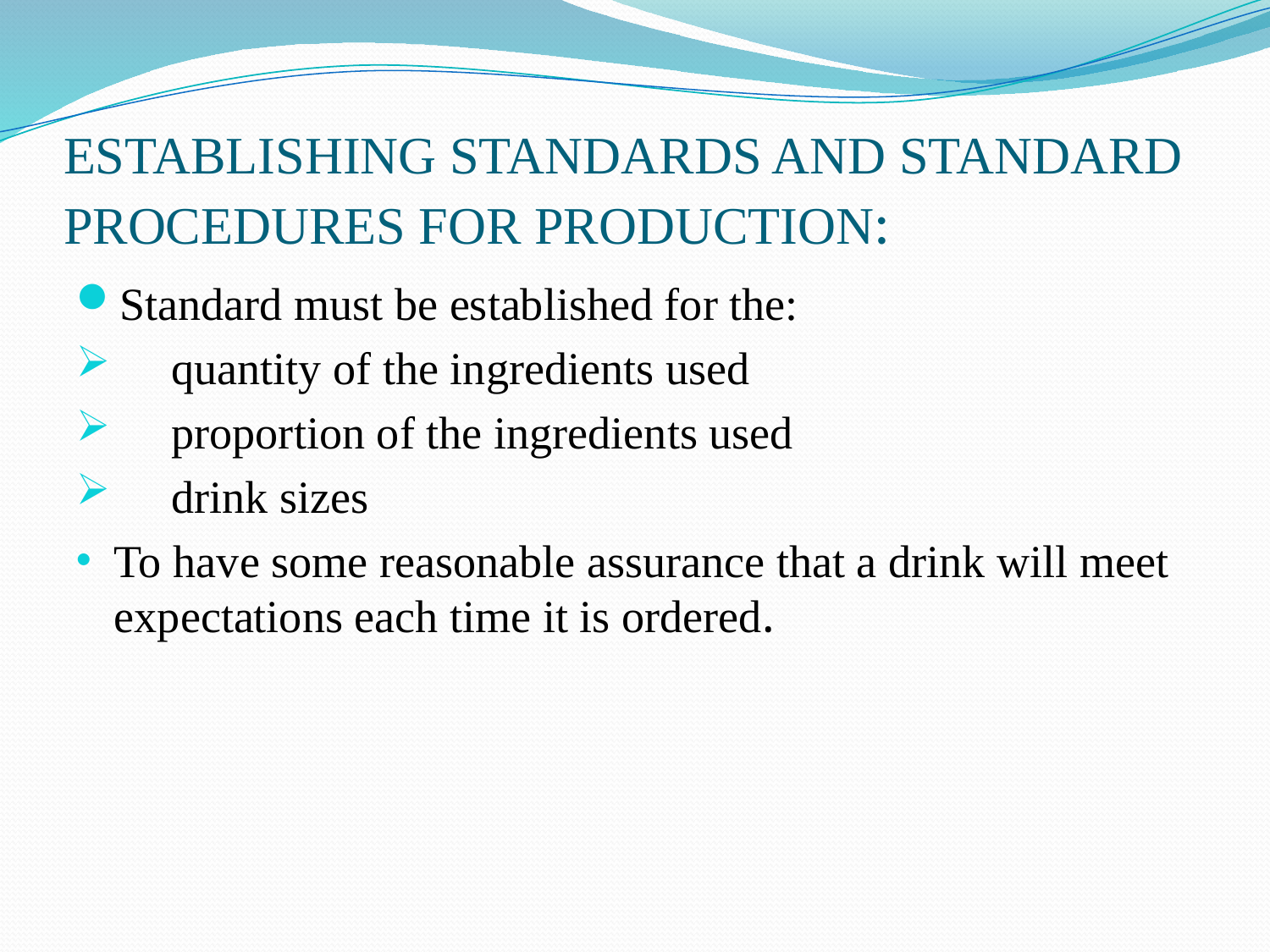

# ESTABLISHING STANDARDS AND STANDARD PROCEDURES FOR PRODUCTION:
Standard must be established for the:
     quantity of the ingredients used
     proportion of the ingredients used
     drink sizes
To have some reasonable assurance that a drink will meet expectations each time it is ordered.